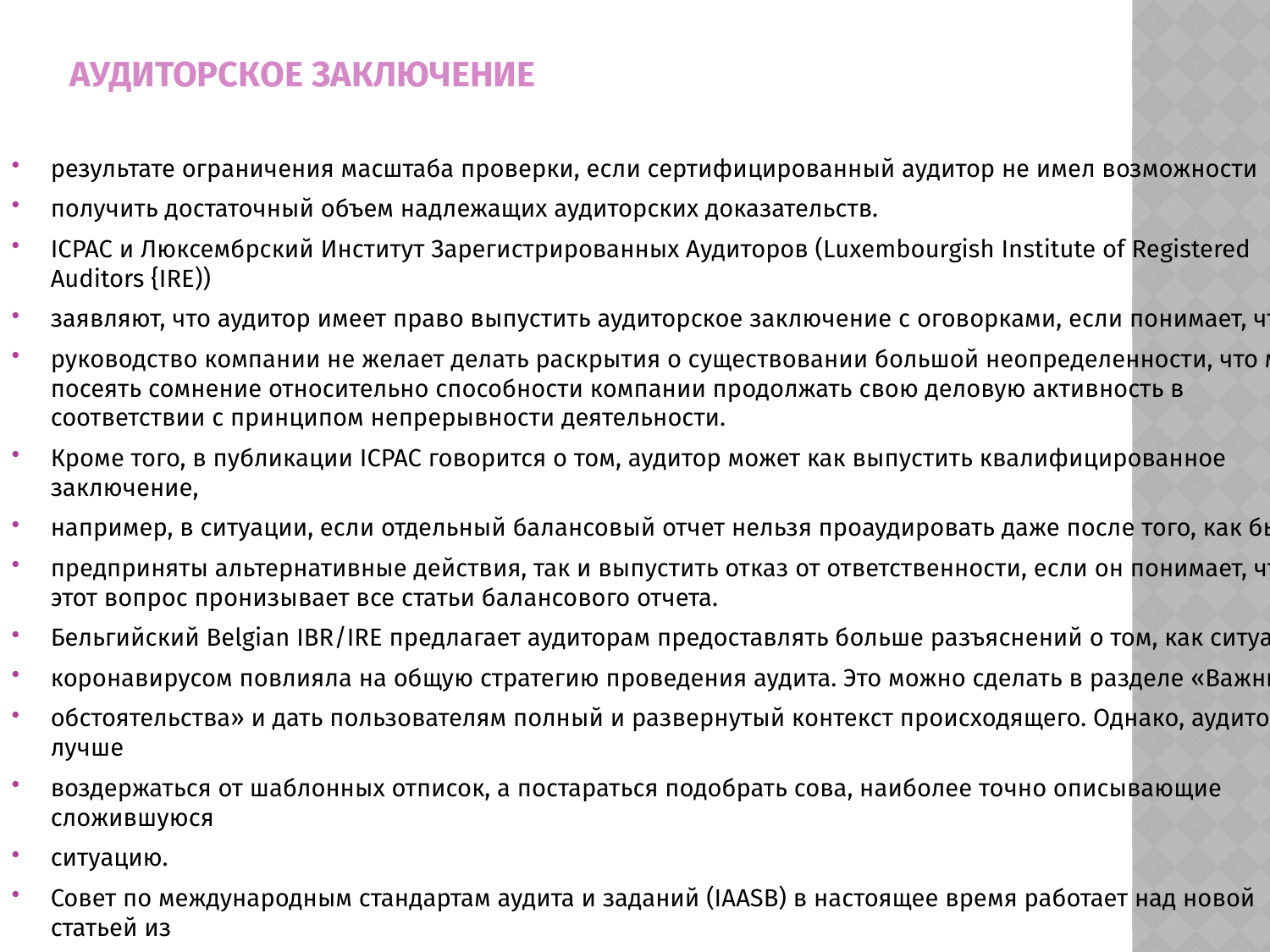

# АУДИТОРСКОЕ ЗАКЛЮЧЕНИЕ
результате ограничения масштаба проверки, если сертифицированный аудитор не имел возможности
получить достаточный объем надлежащих аудиторских доказательств.
ICPAC и Люксембрский Институт Зарегистрированных Аудиторов (Luxembourgish Institute of Registered Auditors {IRE))
заявляют, что аудитор имеет право выпустить аудиторское заключение с оговорками, если понимает, что
руководство компании не желает делать раскрытия о существовании большой неопределенности, что может посеять сомнение относительно способности компании продолжать свою деловую активность в соответствии с принципом непрерывности деятельности.
Кроме того, в публикации ICPAC говорится о том, аудитор может как выпустить квалифицированное заключение,
например, в ситуации, если отдельный балансовый отчет нельзя проаудировать даже после того, как были
предприняты альтернативные действия, так и выпустить отказ от ответственности, если он понимает, что этот вопрос пронизывает все статьи балансового отчета.
Бельгийский Belgian IBR/IRE предлагает аудиторам предоставлять больше разъяснений о том, как ситуация с
коронавирусом повлияла на общую стратегию проведения аудита. Это можно сделать в разделе «Важные
обстоятельства» и дать пользователям полный и развернутый контекст происходящего. Однако, аудиторам лучше
воздержаться от шаблонных отписок, а постараться подобрать сова, наиболее точно описывающие сложившуюся
ситуацию.
Совет по международным стандартам аудита и заданий (IAASB) в настоящее время работает над новой статьей из
серии публикаций вниманию практикующих аудиторов, в котором аудиторам будет предложено дополнительно
разъяснение и помощь в составлении рабочих документов с учетом текущей меняющейся ситуации, вязанной с
пандемией.